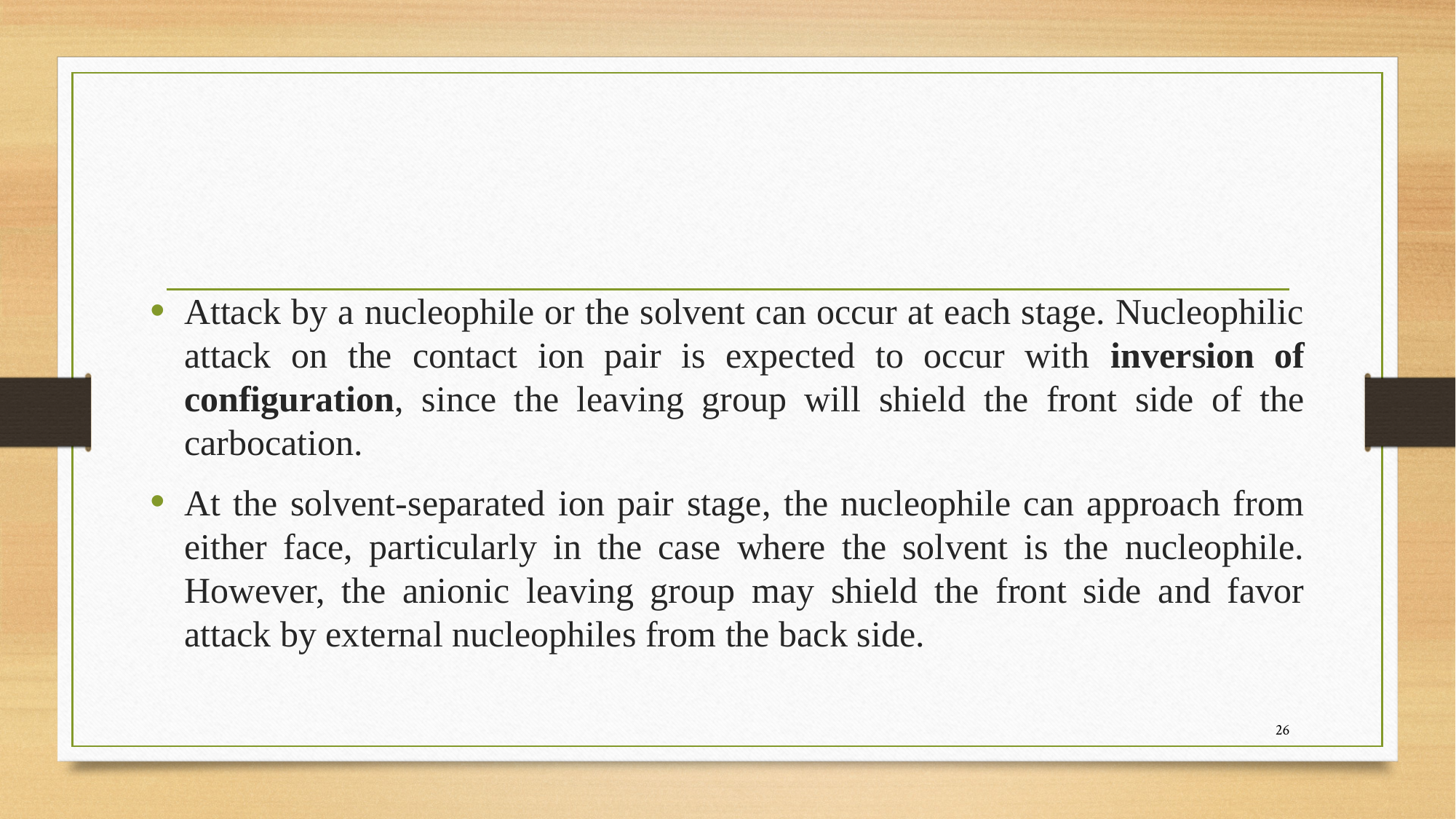

#
Attack by a nucleophile or the solvent can occur at each stage. Nucleophilic attack on the contact ion pair is expected to occur with inversion of configuration, since the leaving group will shield the front side of the carbocation.
At the solvent-separated ion pair stage, the nucleophile can approach from either face, particularly in the case where the solvent is the nucleophile. However, the anionic leaving group may shield the front side and favor attack by external nucleophiles from the back side.
26